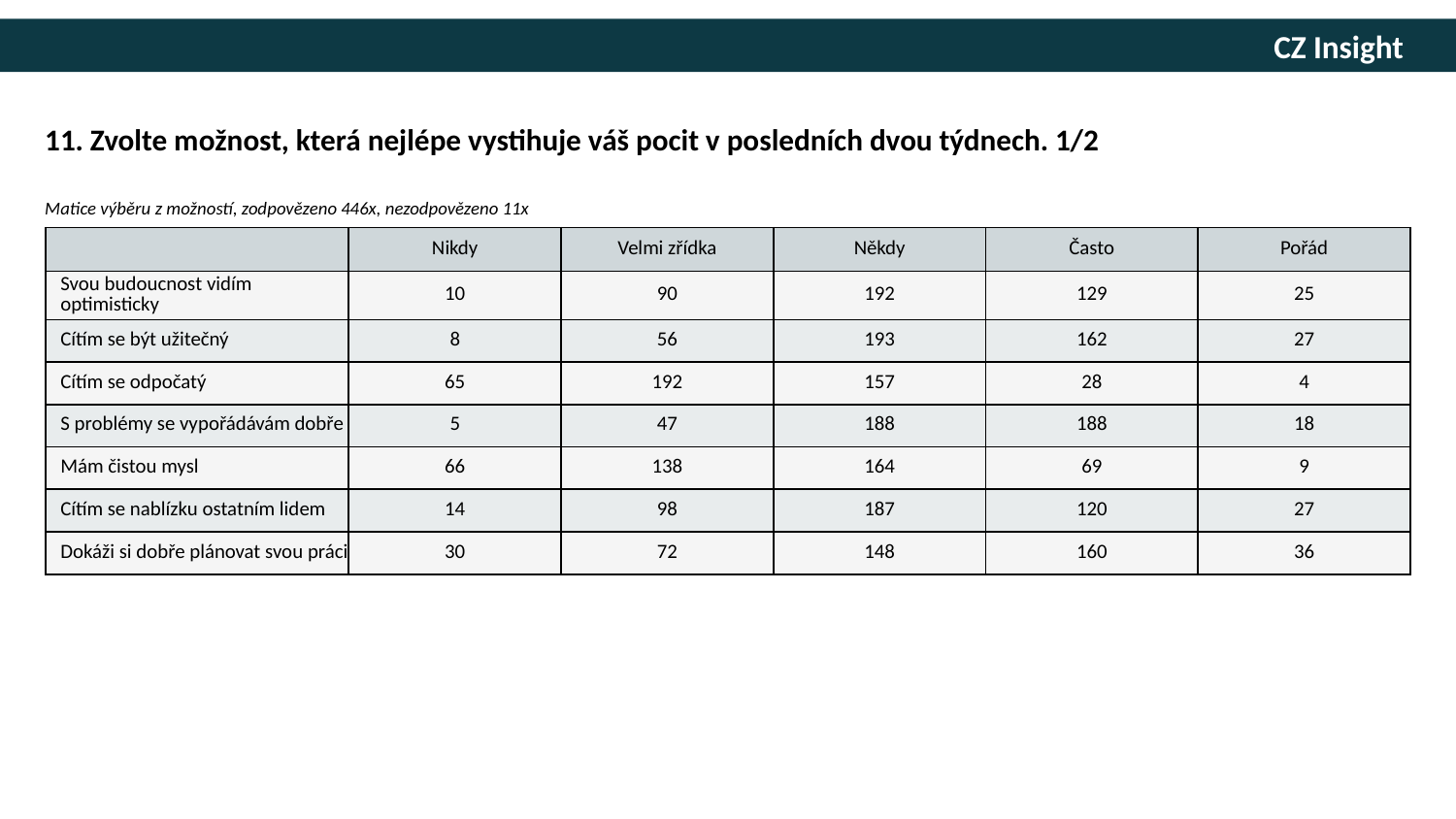

11. Zvolte možnost, která nejlépe vystihuje váš pocit v posledních dvou týdnech. 1/2
Matice výběru z možností, zodpovězeno 446x, nezodpovězeno 11x
|  | Nikdy | Velmi zřídka | Někdy | Často | Pořád |
| --- | --- | --- | --- | --- | --- |
| Svou budoucnost vidím optimisticky | 10 | 90 | 192 | 129 | 25 |
| Cítím se být užitečný | 8 | 56 | 193 | 162 | 27 |
| Cítím se odpočatý | 65 | 192 | 157 | 28 | 4 |
| S problémy se vypořádávám dobře | 5 | 47 | 188 | 188 | 18 |
| Mám čistou mysl | 66 | 138 | 164 | 69 | 9 |
| Cítím se nablízku ostatním lidem | 14 | 98 | 187 | 120 | 27 |
| Dokáži si dobře plánovat svou práci | 30 | 72 | 148 | 160 | 36 |